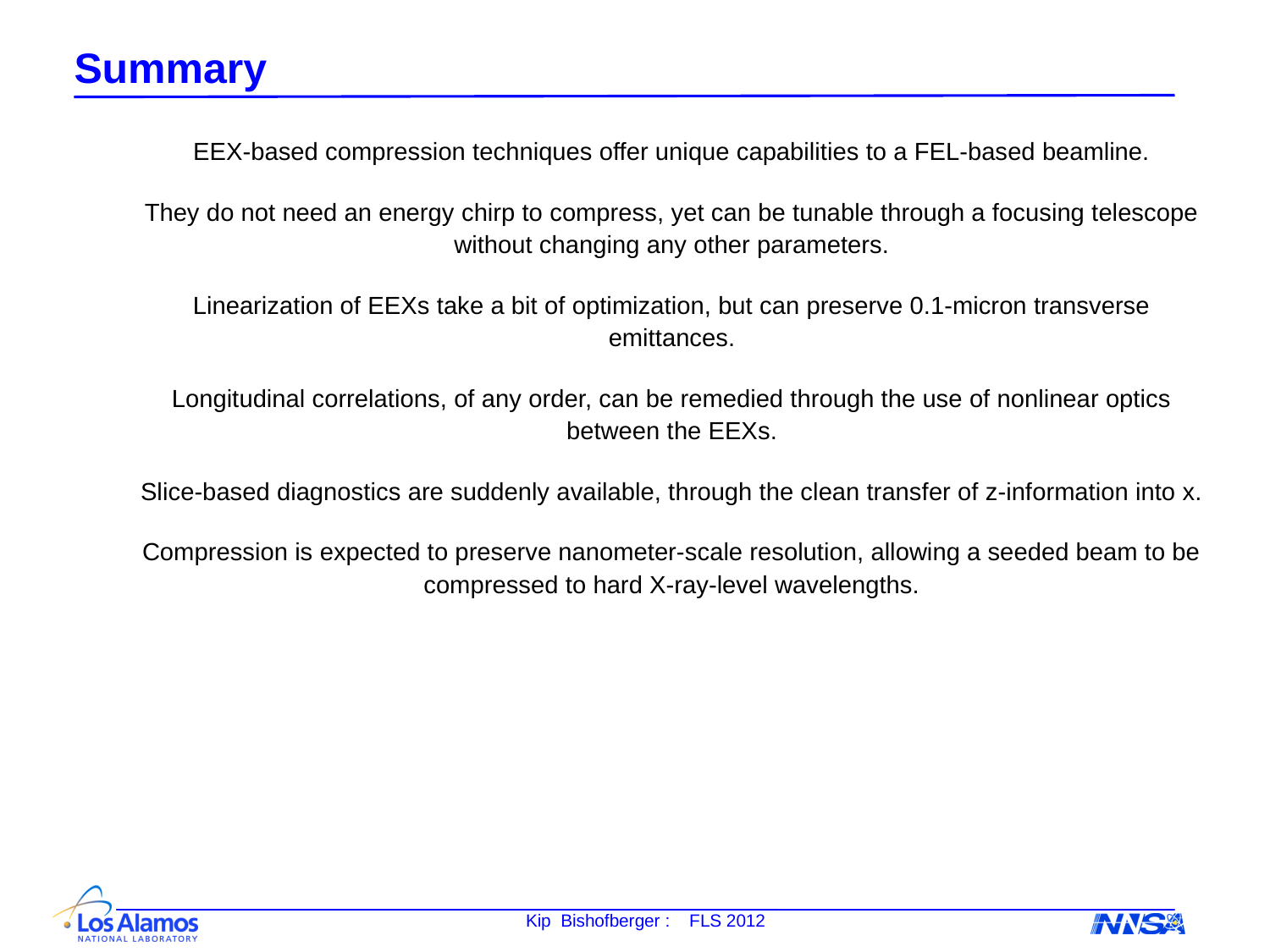

# Summary
EEX-based compression techniques offer unique capabilities to a FEL-based beamline.
They do not need an energy chirp to compress, yet can be tunable through a focusing telescope without changing any other parameters.
Linearization of EEXs take a bit of optimization, but can preserve 0.1-micron transverse emittances.
Longitudinal correlations, of any order, can be remedied through the use of nonlinear optics between the EEXs.
Slice-based diagnostics are suddenly available, through the clean transfer of z-information into x.
Compression is expected to preserve nanometer-scale resolution, allowing a seeded beam to be compressed to hard X-ray-level wavelengths.
Kip  Bishofberger :    FLS 2012